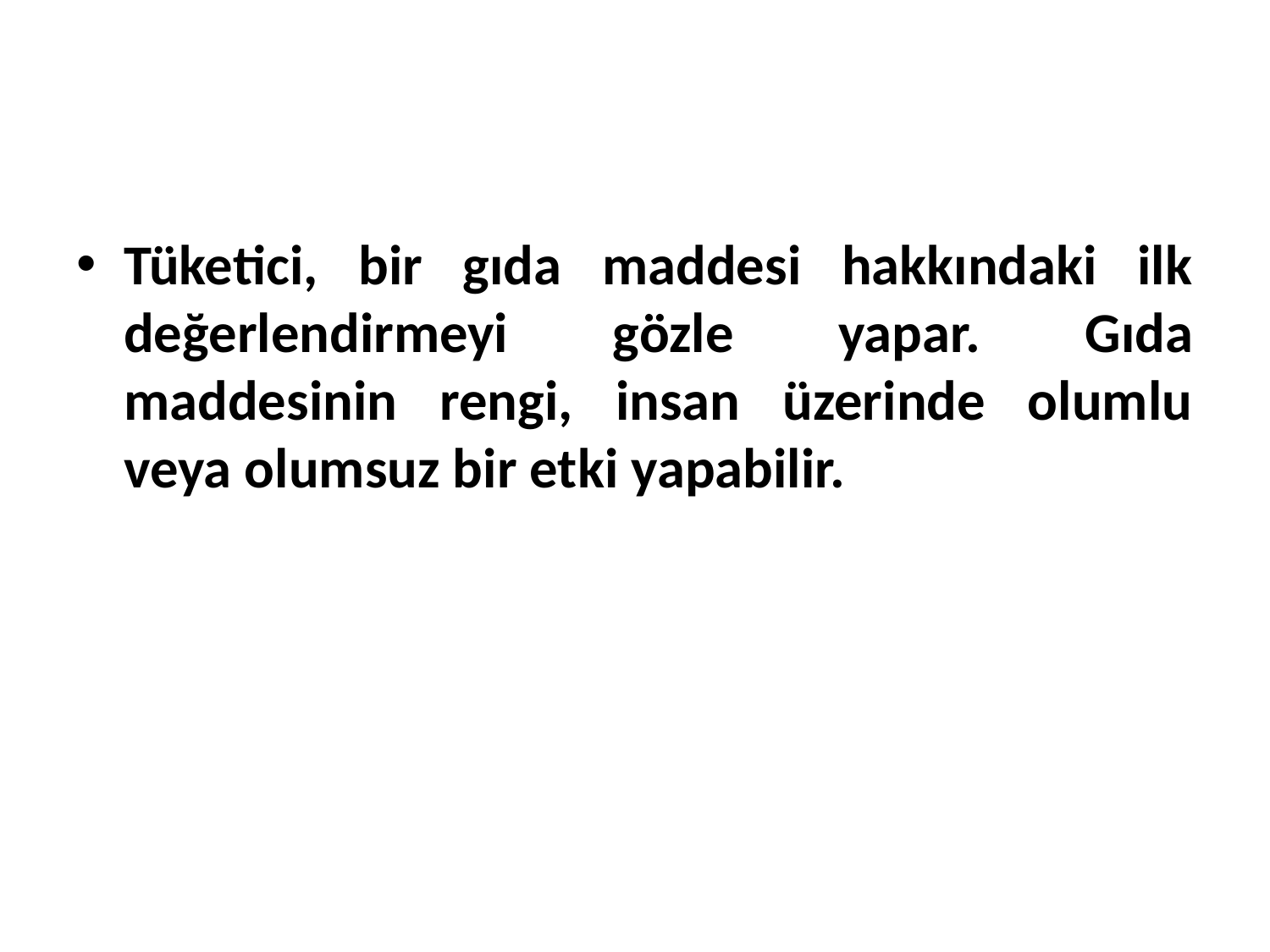

Tüketici, bir gıda maddesi hakkındaki ilk değerlendirmeyi gözle yapar. Gıda maddesinin rengi, insan üzerinde olumlu veya olumsuz bir etki yapabilir.